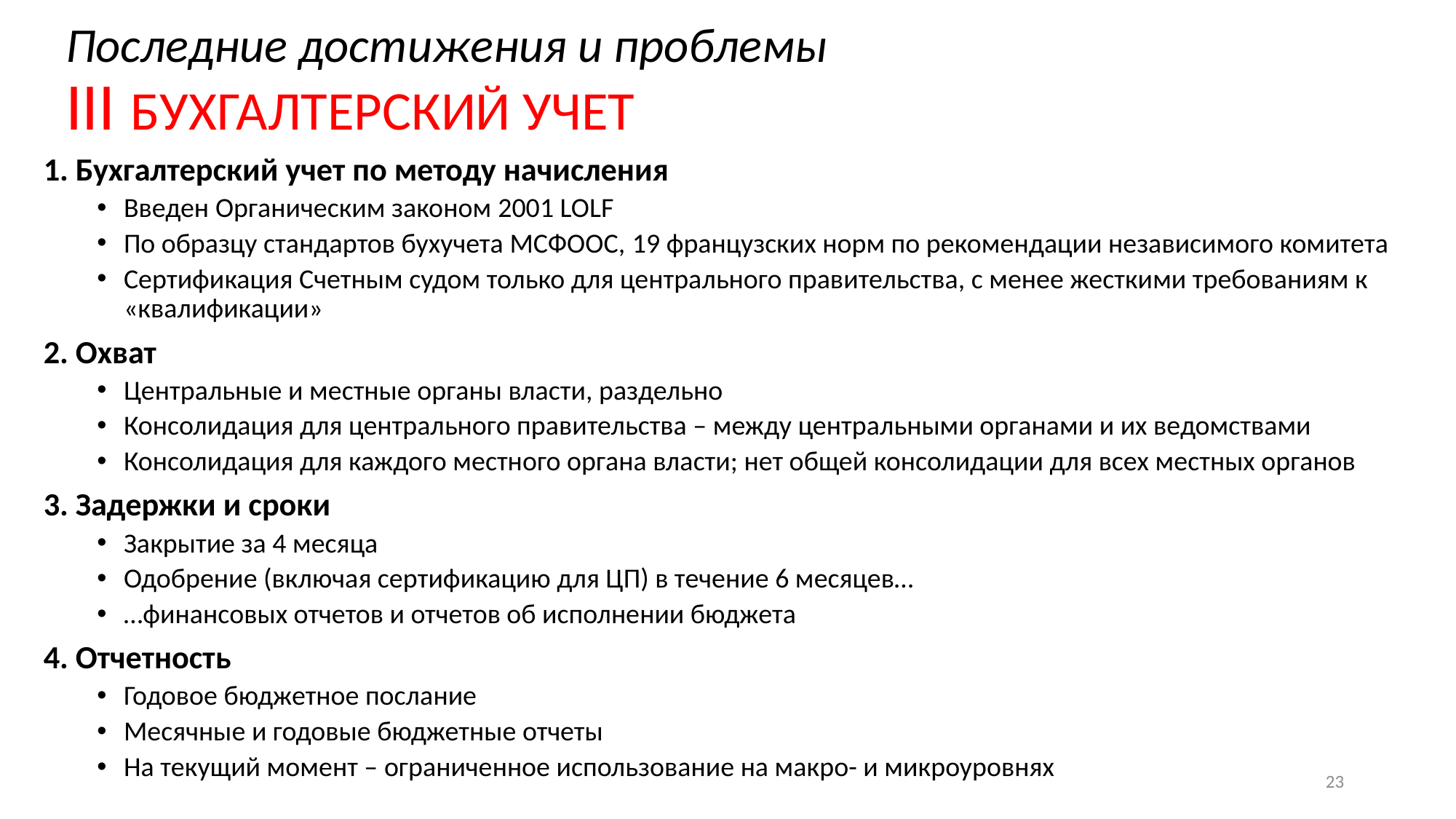

# Последние достижения и проблемы III БУХГАЛТЕРСКИЙ УЧЕТ
1. Бухгалтерский учет по методу начисления
Введен Органическим законом 2001 LOLF
По образцу стандартов бухучета МСФООС, 19 французских норм по рекомендации независимого комитета
Сертификация Счетным судом только для центрального правительства, с менее жесткими требованиям к «квалификации»
2. Охват
Центральные и местные органы власти, раздельно
Консолидация для центрального правительства – между центральными органами и их ведомствами
Консолидация для каждого местного органа власти; нет общей консолидации для всех местных органов
3. Задержки и сроки
Закрытие за 4 месяца
Одобрение (включая сертификацию для ЦП) в течение 6 месяцев…
…финансовых отчетов и отчетов об исполнении бюджета
4. Отчетность
Годовое бюджетное послание
Месячные и годовые бюджетные отчеты
На текущий момент – ограниченное использование на макро- и микроуровнях

23